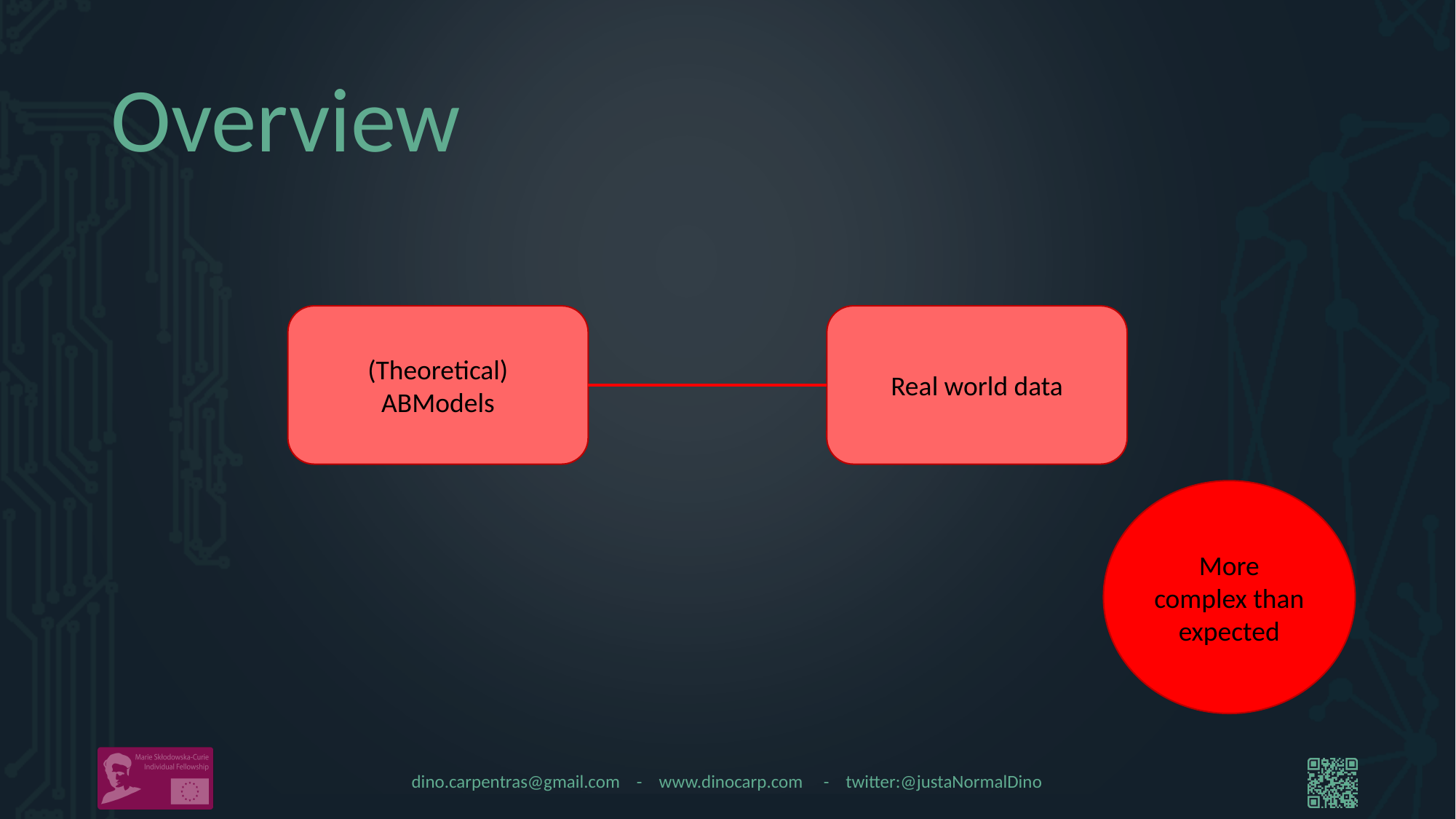

# Overview
(Theoretical)
ABModels
Real world data
More complex than expected